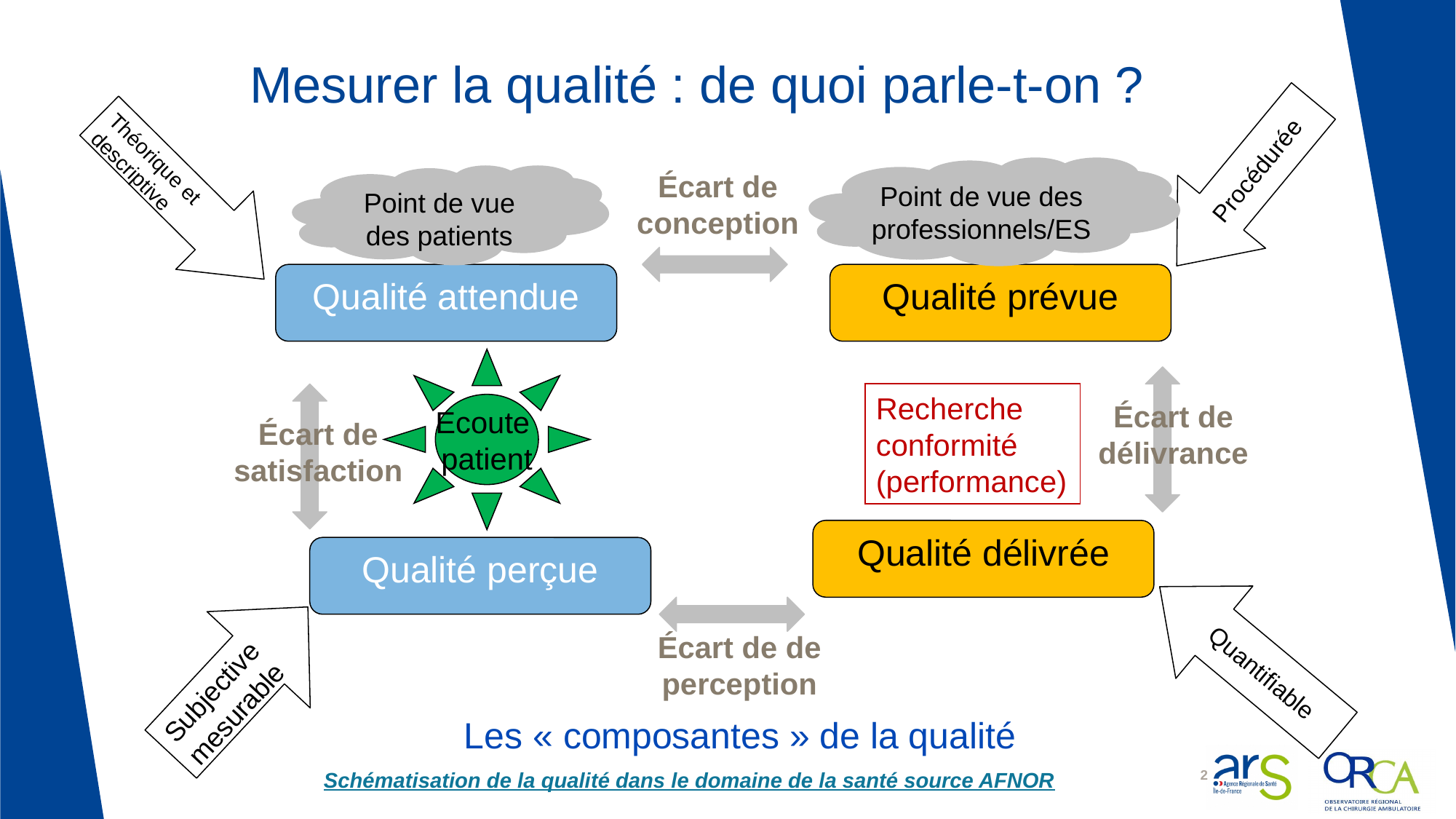

Mesurer la qualité : de quoi parle-t-on ?
Procédurée
Théorique et descriptive
Point de vue des professionnels/ES
Écart de conception
Point de vue des patients

Qualité attendue
Qualité prévue
Ecoute
patient
Recherche conformité (performance)
Écart de délivrance
Écart de satisfaction

Qualité délivrée
Qualité perçue

Quantifiable
Subjective mesurable
Écart de de perception

Les « composantes » de la qualité
2
Schématisation de la qualité dans le domaine de la santé source AFNOR